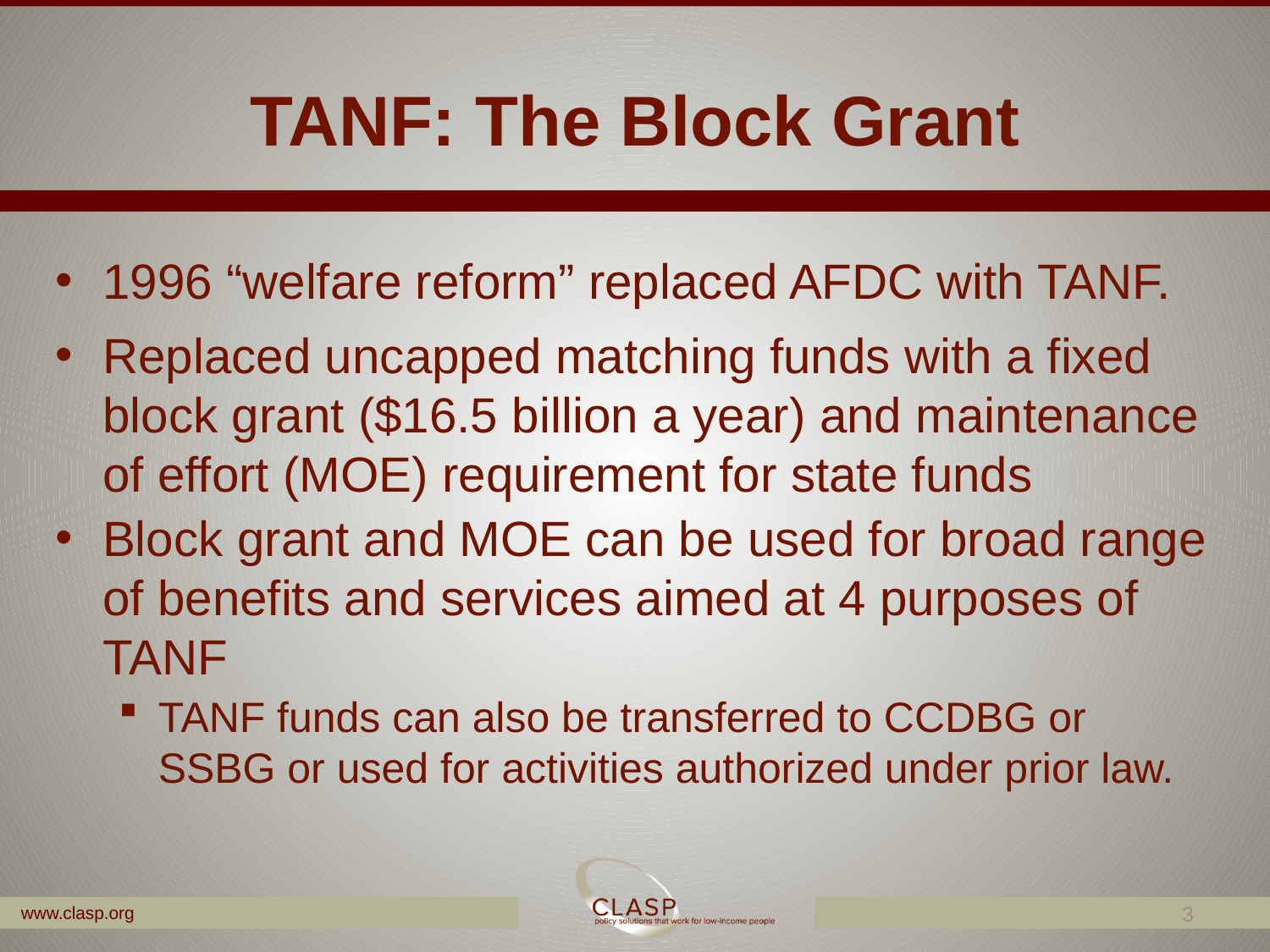

# TANF: The Block Grant
1996 “welfare reform” replaced AFDC with TANF.
Replaced uncapped matching funds with a fixed block grant ($16.5 billion a year) and maintenance of effort (MOE) requirement for state funds
Block grant and MOE can be used for broad range of benefits and services aimed at 4 purposes of TANF
TANF funds can also be transferred to CCDBG or SSBG or used for activities authorized under prior law.
3